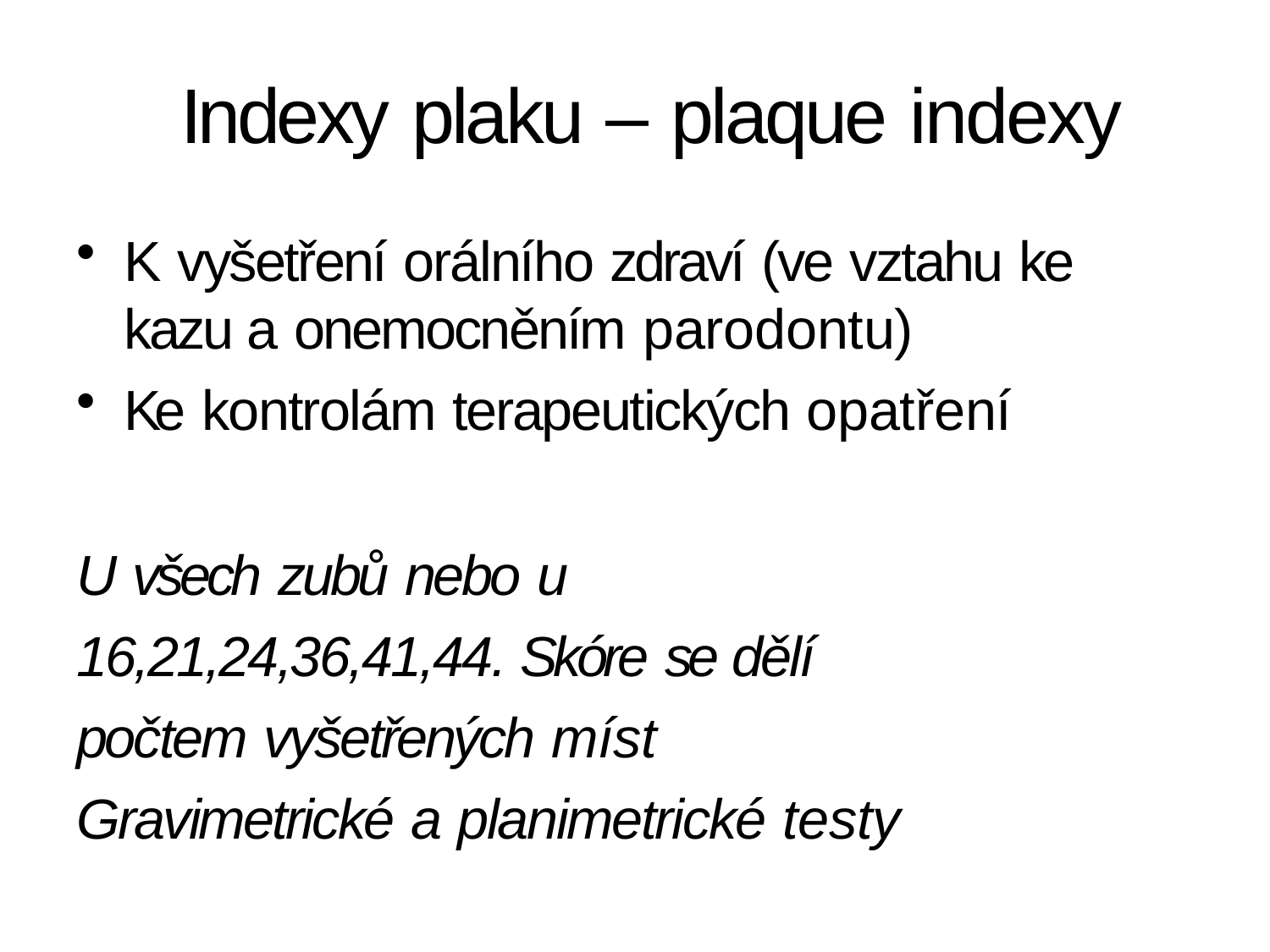

# Indexy plaku – plaque indexy
K vyšetření orálního zdraví (ve vztahu ke kazu a onemocněním parodontu)
Ke kontrolám terapeutických opatření

U všech zubů nebo u 16,21,24,36,41,44. Skóre se dělí počtem vyšetřených míst Gravimetrické a planimetrické testy